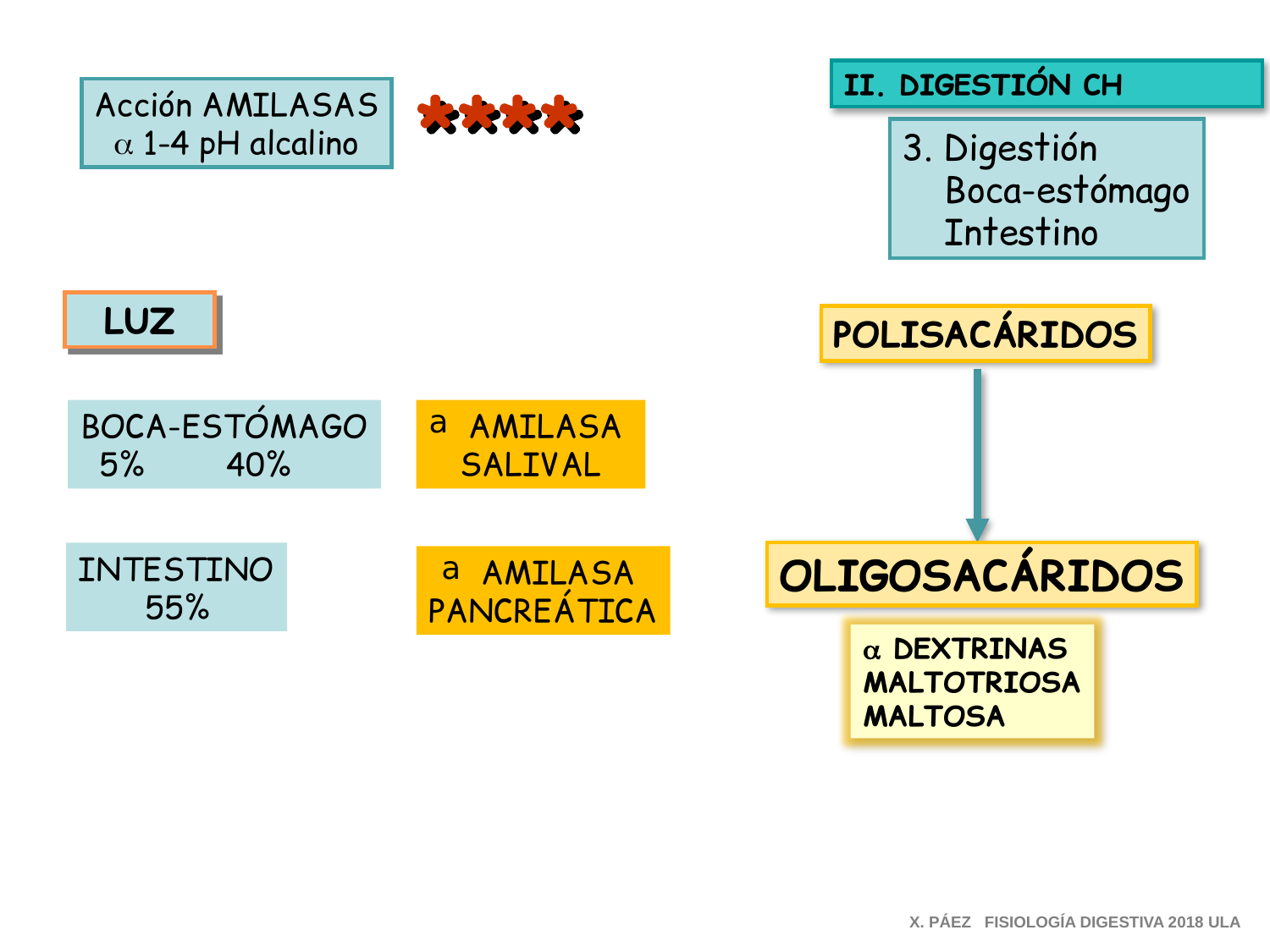

II. DIGESTIÓN CH
****
Acción AMILASAS
α 1-4 pH alcalino
3. Digestión
    Boca-estómago
    Intestino
LUZ
POLISACÁRIDOS
AMILASA
SALIVAL
BOCA-ESTÓMAGO
  5%	  40%
OLIGOSACÁRIDOS
INTESTINO
       55%
AMILASA
PANCREÁTICA
α DEXTRINAS
MALTOTRIOSA
MALTOSA

X. PÁEZ   FISIOLOGÍA DIGESTIVA 2018 ULA